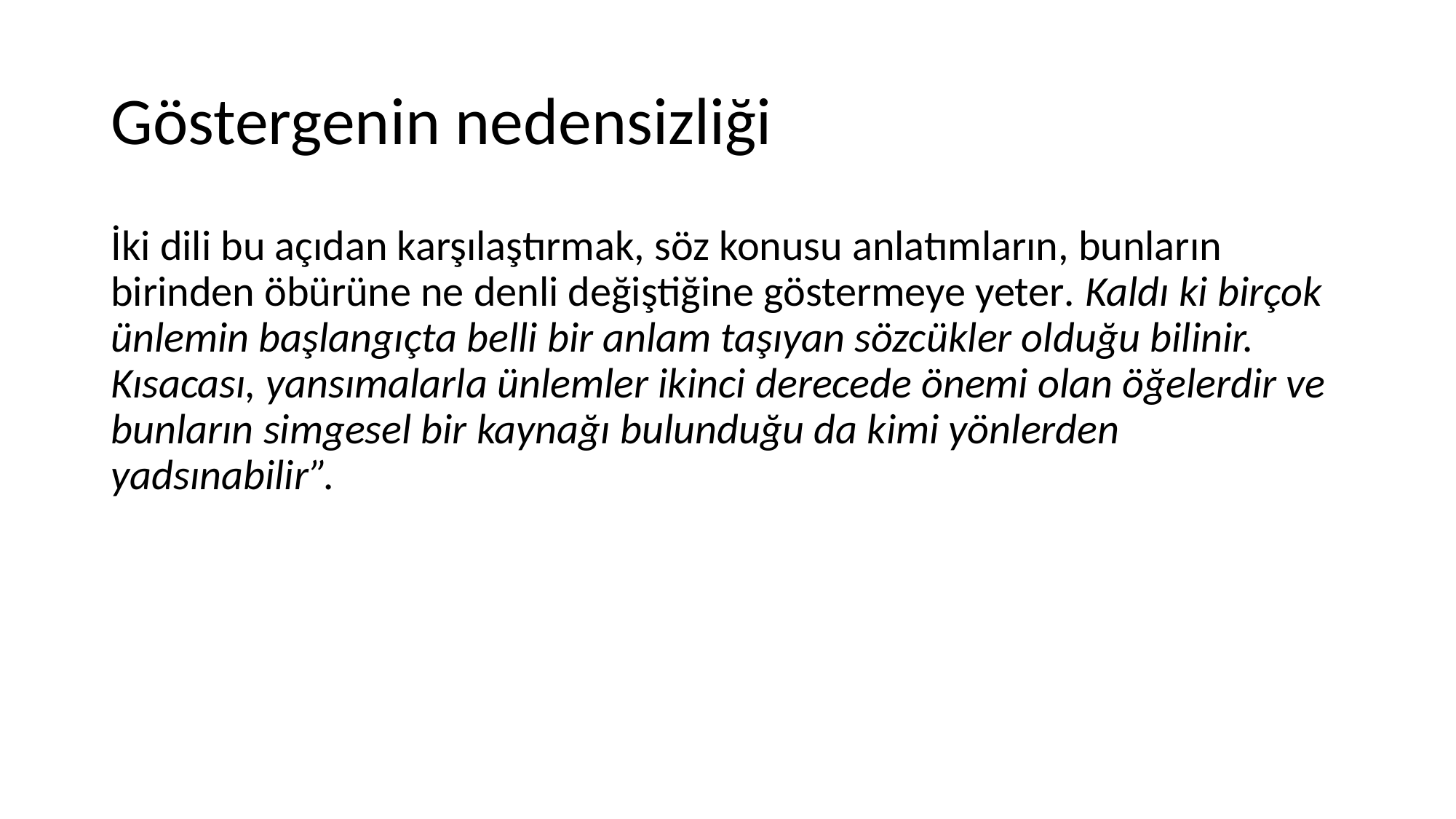

# Göstergenin nedensizliği
İki dili bu açıdan karşılaştırmak, söz konusu anlatımların, bunların birinden öbürüne ne denli değiştiğine göstermeye yeter. Kaldı ki birçok ünlemin başlangıçta belli bir anlam taşıyan sözcükler olduğu bilinir. Kısacası, yansımalarla ünlemler ikinci derecede önemi olan öğelerdir ve bunların simgesel bir kaynağı bulunduğu da kimi yönlerden yadsınabilir”.